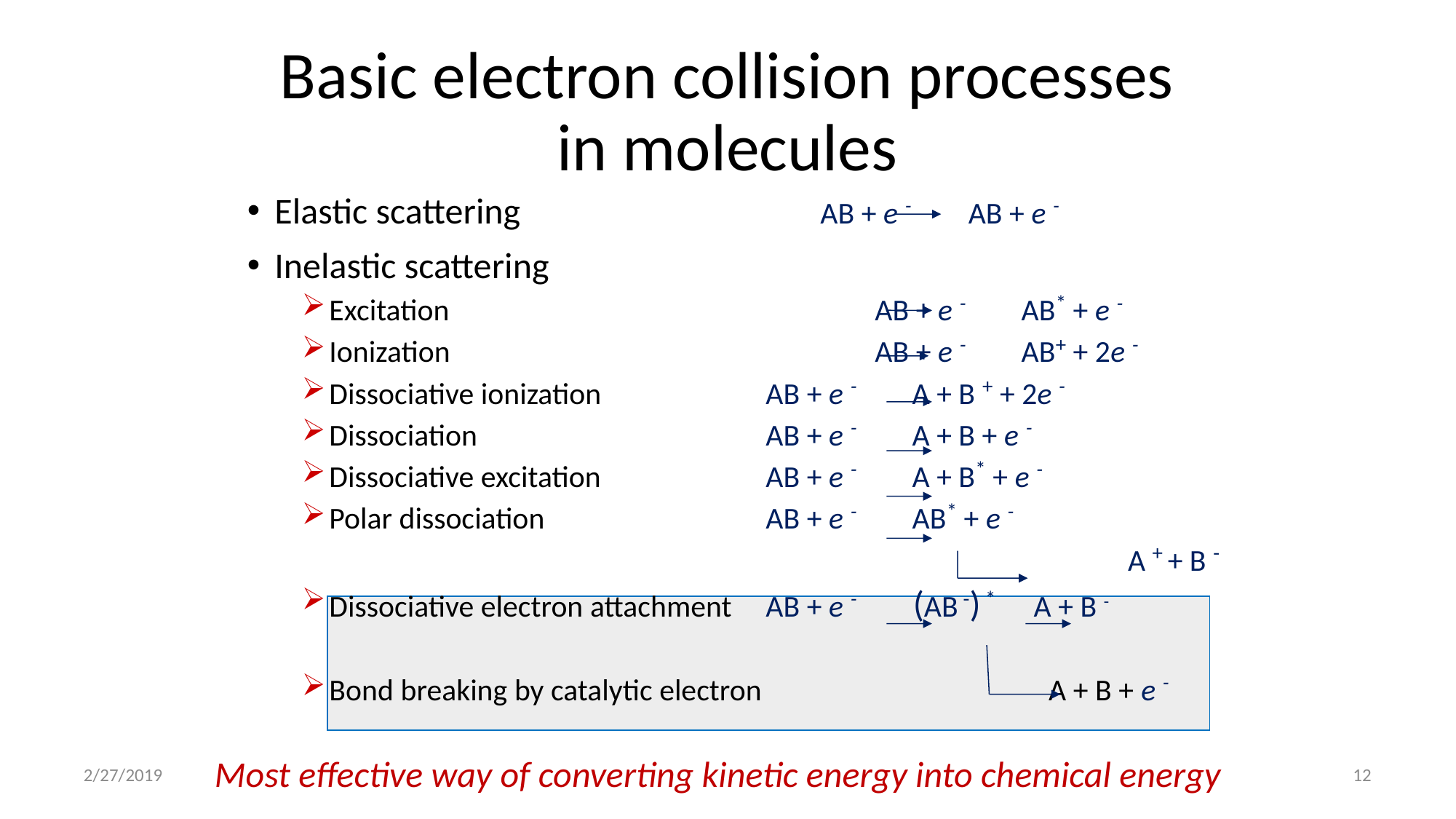

# Basic electron collision processes in molecules
Elastic scattering  			AB + e -            AB + e -
Inelastic scattering
Excitation				AB + e -        AB* + e -
Ionization				AB + e -        AB+ + 2e -
Dissociative ionization		AB + e -        A + B + + 2e -
Dissociation			AB + e -        A + B + e -
Dissociative excitation		AB + e -        A + B* + e -
Polar dissociation			AB + e -        AB* + e -
							     	     A + + B -
Dissociative electron attachment	AB + e -              (AB -) *        A + B -

Bond breaking by catalytic electron	                                         A + B + e -

Most effective way of converting kinetic energy into chemical energy
2/27/2019
12